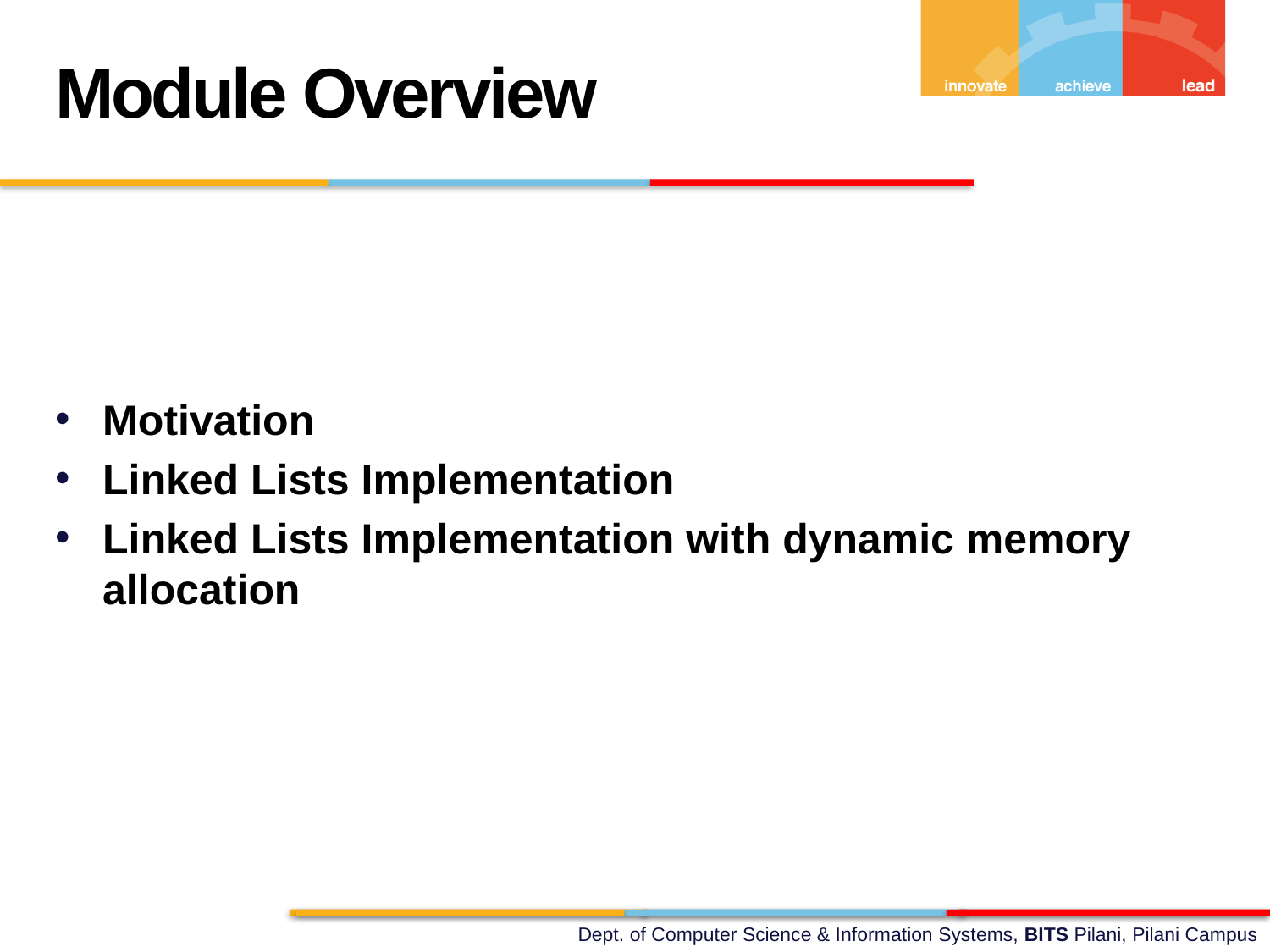

Module Overview

Motivation
Linked Lists Implementation
Linked Lists Implementation with dynamic memory allocation